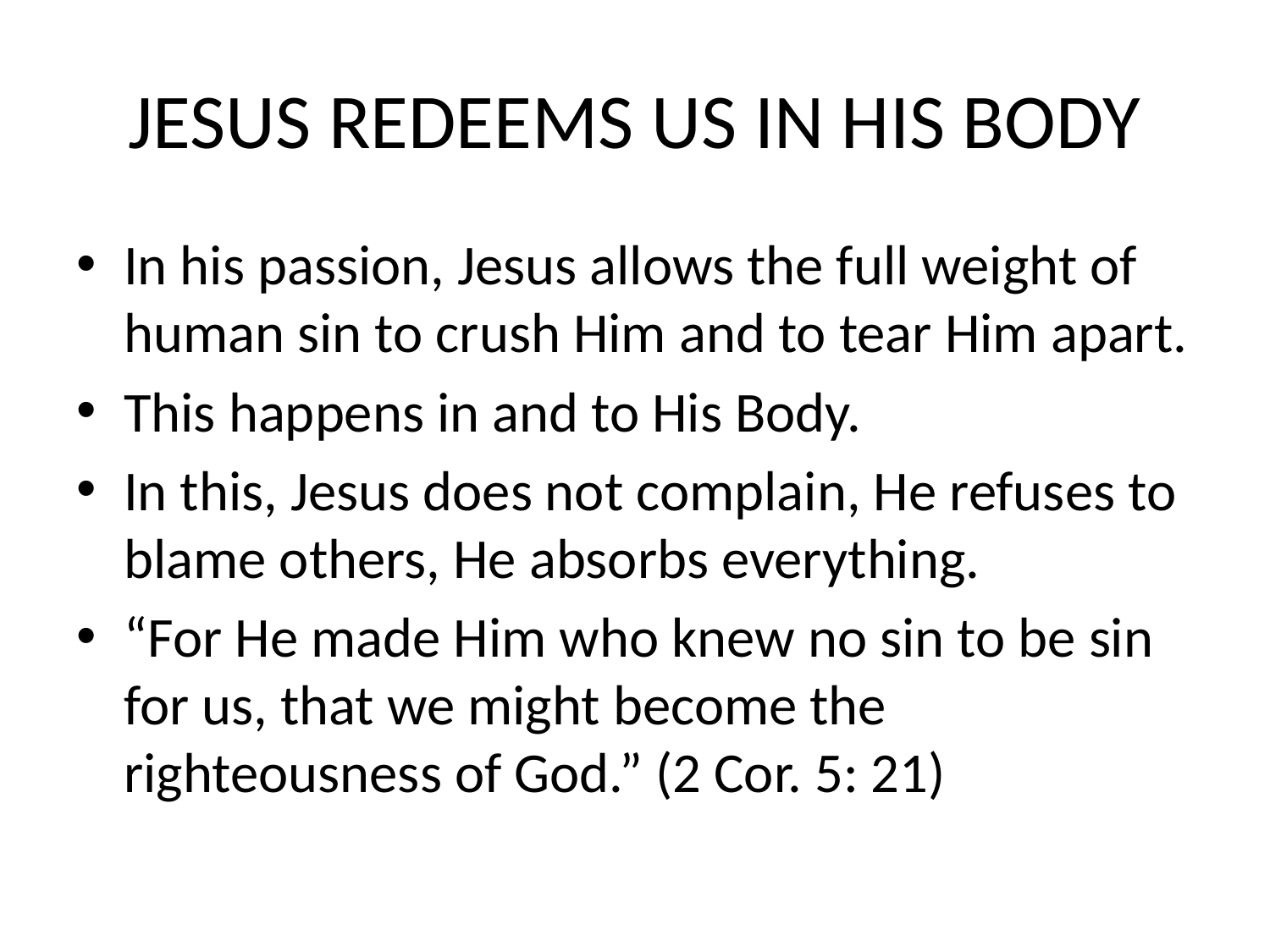

# JESUS REDEEMS US IN HIS BODY
In his passion, Jesus allows the full weight of human sin to crush Him and to tear Him apart.
This happens in and to His Body.
In this, Jesus does not complain, He refuses to blame others, He absorbs everything.
“For He made Him who knew no sin to be sin for us, that we might become the righteousness of God.” (2 Cor. 5: 21)